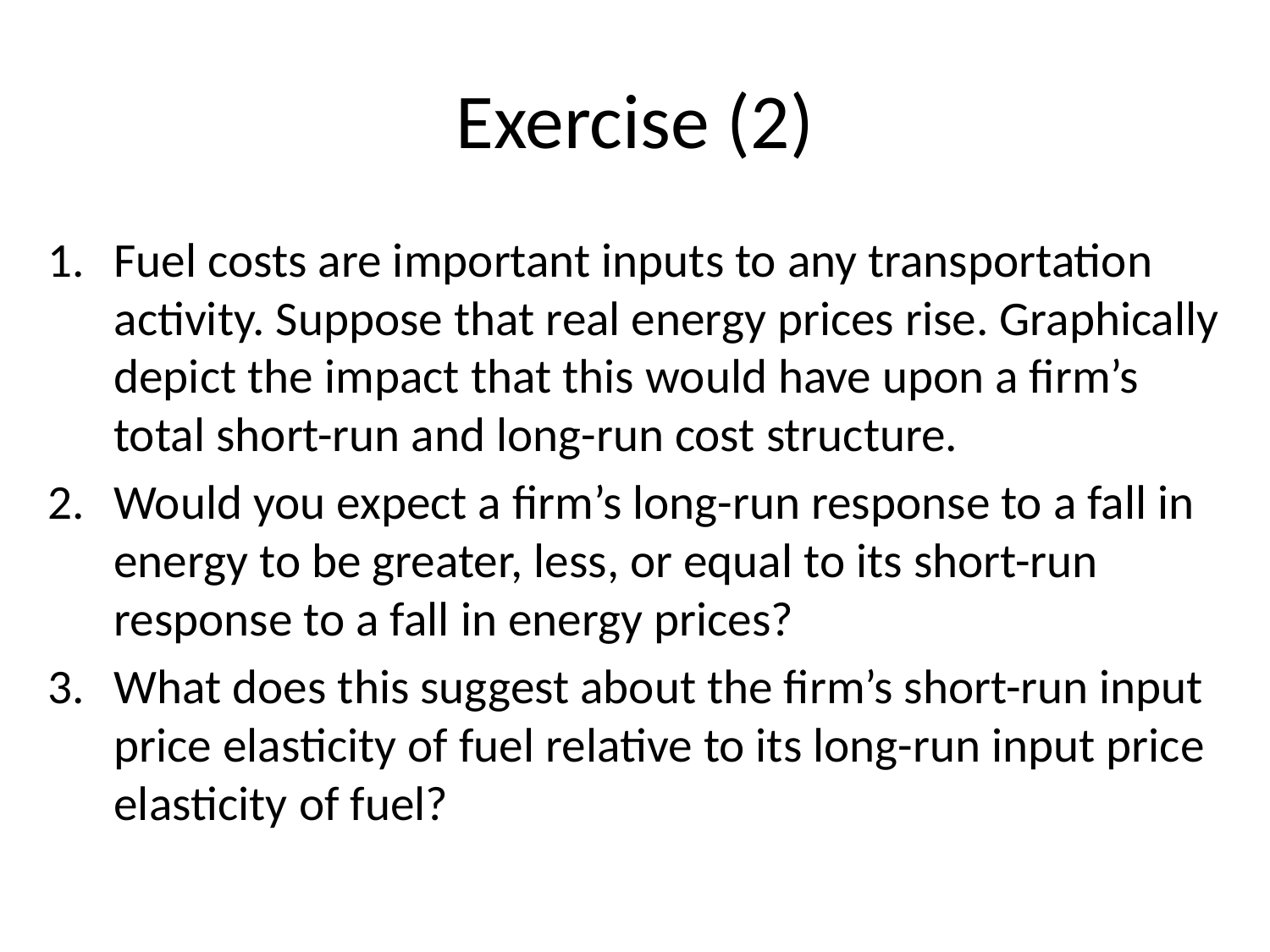

# Exercise (2)
Fuel costs are important inputs to any transportation activity. Suppose that real energy prices rise. Graphically depict the impact that this would have upon a firm’s total short-run and long-run cost structure.
Would you expect a firm’s long-run response to a fall in energy to be greater, less, or equal to its short-run response to a fall in energy prices?
What does this suggest about the firm’s short-run input price elasticity of fuel relative to its long-run input price elasticity of fuel?